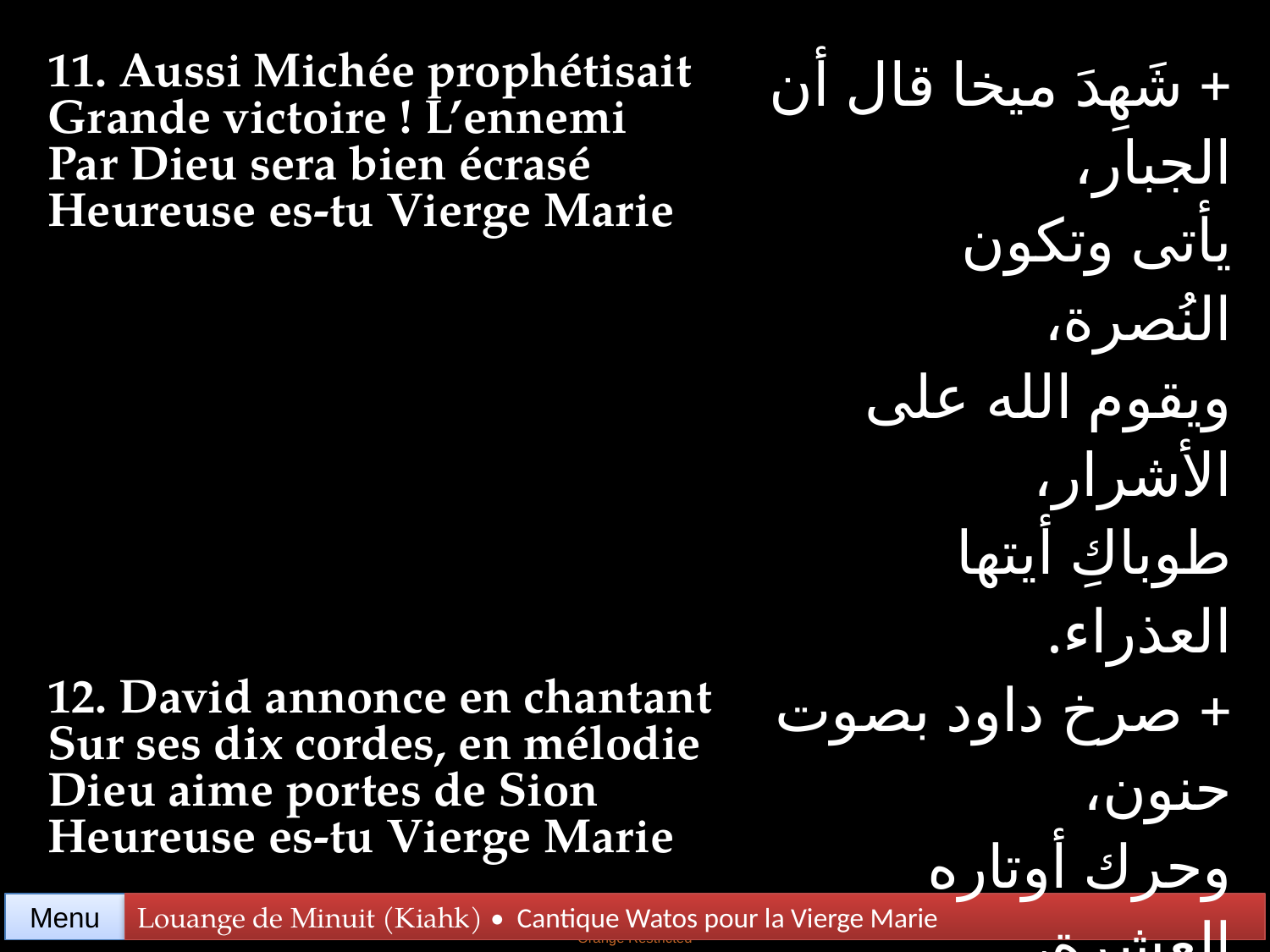

| 11. Aussi Michée prophétisait Grande victoire ! L’ennemi Par Dieu sera bien écrasé Heureuse es-tu Vierge Marie | + شَهِدَ ميخا قال أن الجبار، يأتى وتكون النُصرة، ويقوم الله على الأشرار، طوباكِ أيتها العذراء. |
| --- | --- |
| 12. David annonce en chantant Sur ses dix cordes, en mélodie Dieu aime portes de Sion Heureuse es-tu Vierge Marie | + صرخ داود بصوت حنون، وحرك أوتاره العشرة، أحب الرب أبواب صهيون، طوباكِ أيتها العذراء. |
Menu
Louange de Minuit (Kiahk) •  Cantique Watos pour la Vierge Marie